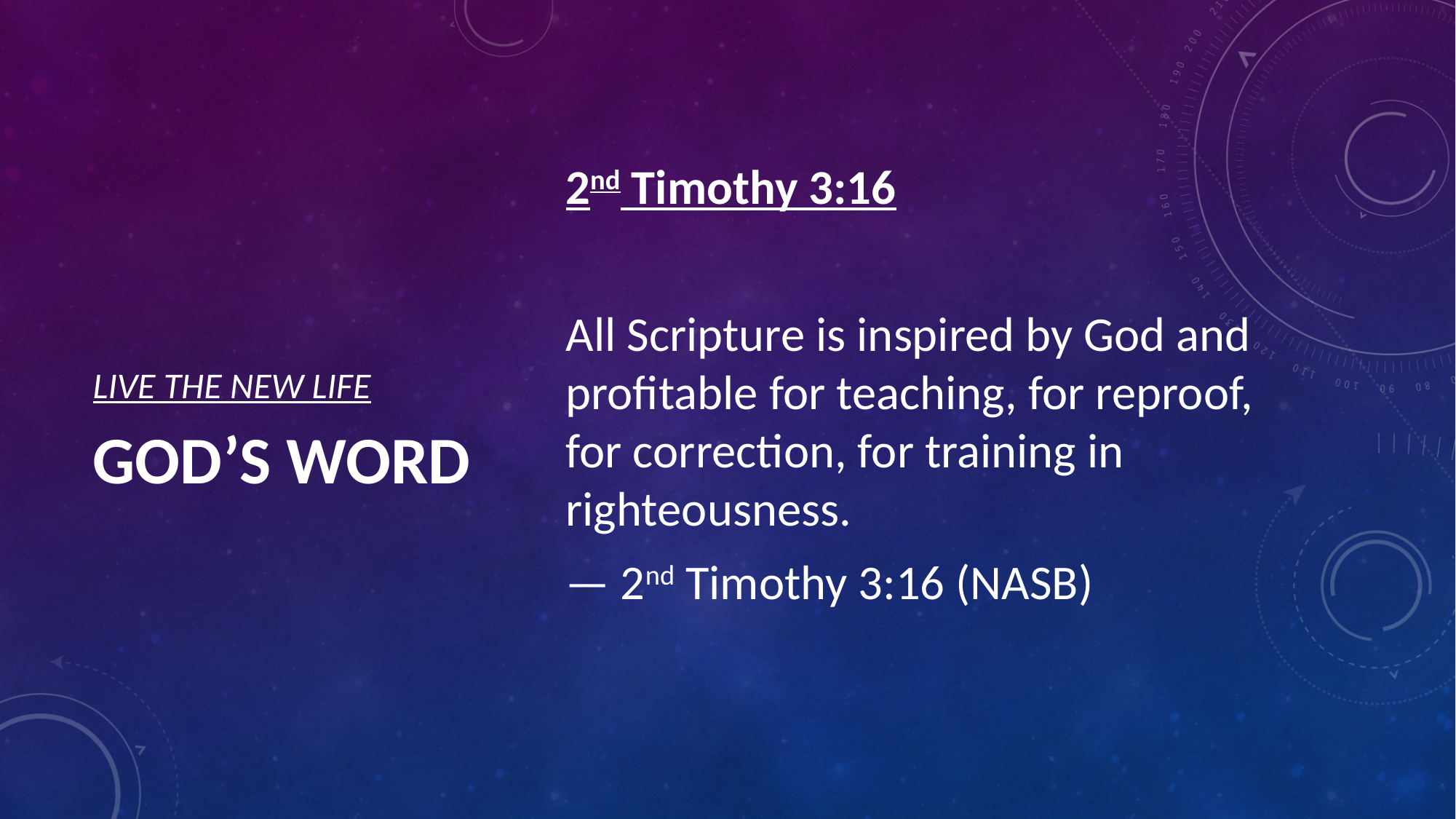

2nd Timothy 3:16

All Scripture is inspired by God and profitable for teaching, for reproof, for correction, for training in righteousness.
— 2nd Timothy 3:16 (NASB)
# LIVE THE NEW LIFE
GOD’S WORD